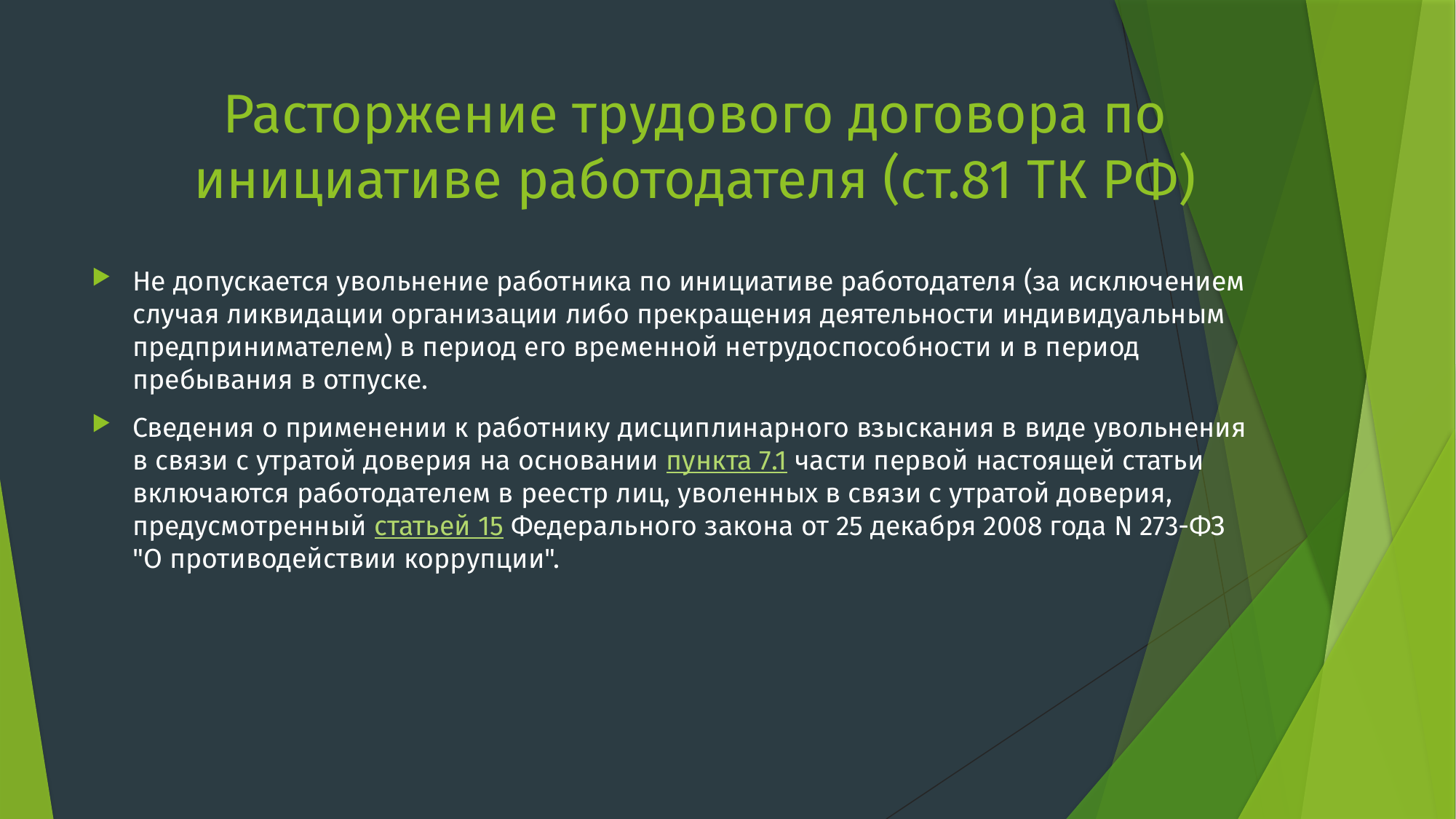

# Расторжение трудового договора по инициативе работодателя (ст.81 ТК РФ)
Не допускается увольнение работника по инициативе работодателя (за исключением случая ликвидации организации либо прекращения деятельности индивидуальным предпринимателем) в период его временной нетрудоспособности и в период пребывания в отпуске.
Сведения о применении к работнику дисциплинарного взыскания в виде увольнения в связи с утратой доверия на основании пункта 7.1 части первой настоящей статьи включаются работодателем в реестр лиц, уволенных в связи с утратой доверия, предусмотренный статьей 15 Федерального закона от 25 декабря 2008 года N 273-ФЗ "О противодействии коррупции".